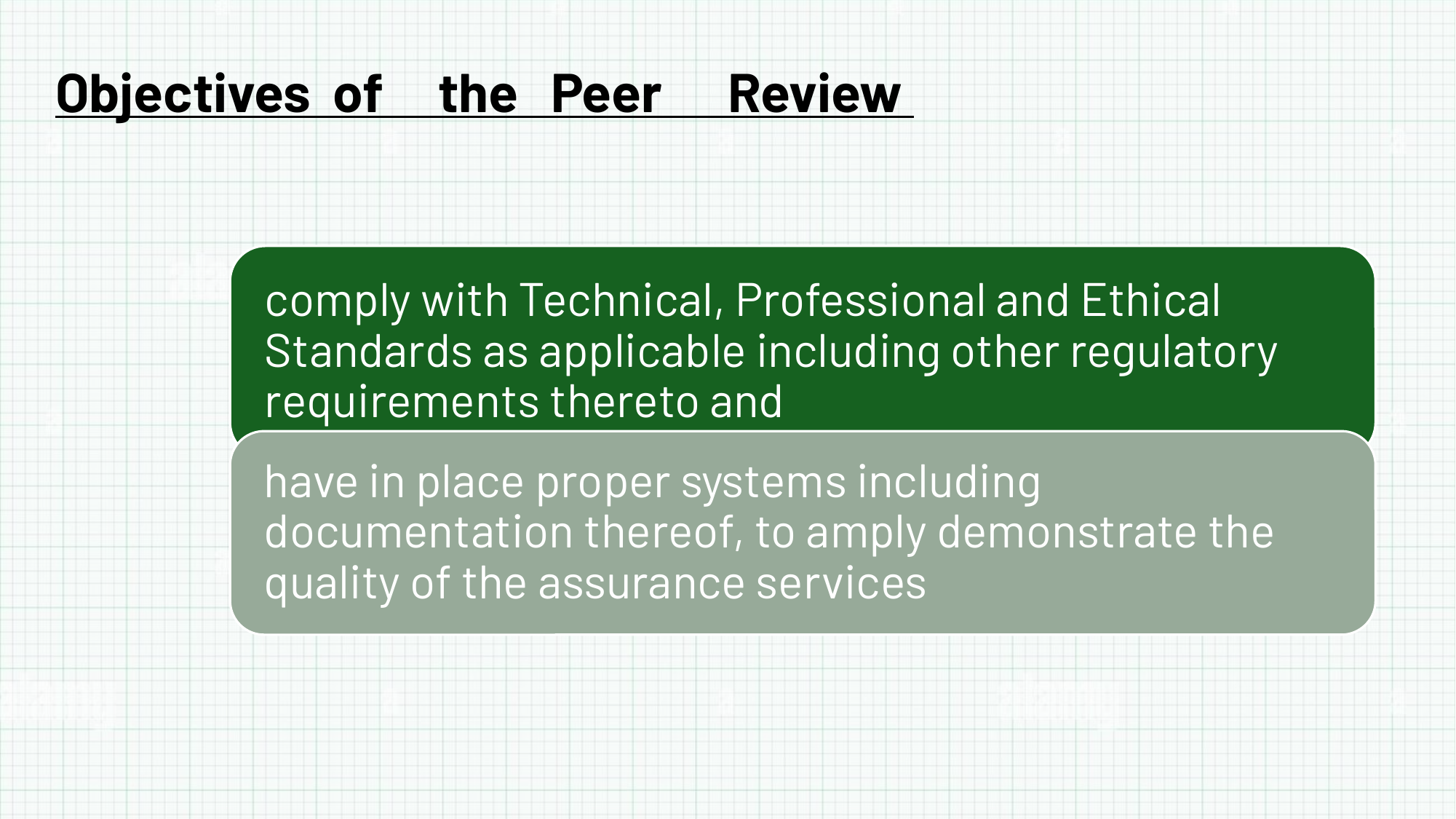

Objectives  of     the   Peer      Review
comply with Technical, Professional and Ethical Standards as applicable including other regulatory requirements thereto and
have in place proper systems including documentation thereof, to amply demonstrate the quality of the assurance services